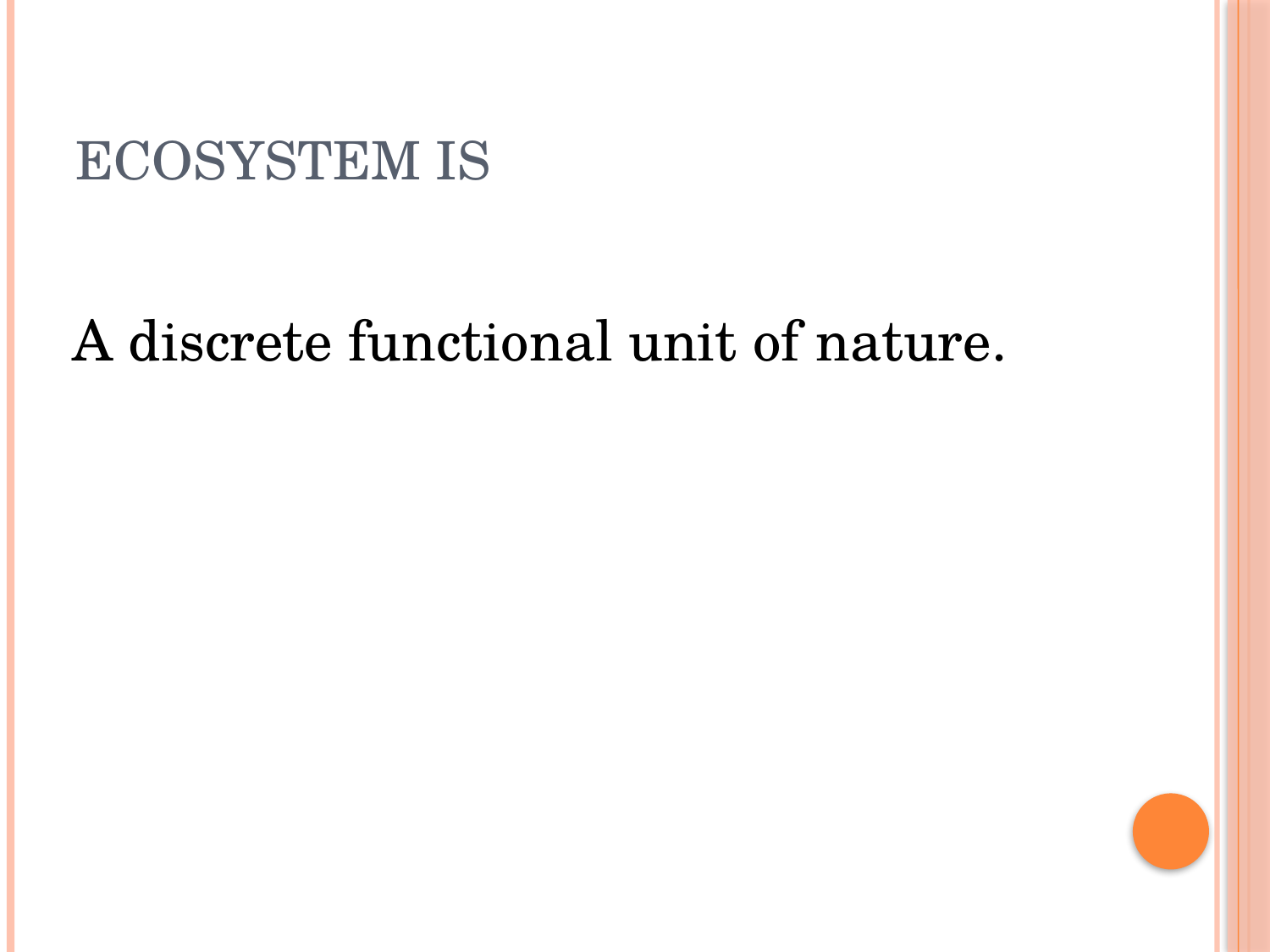

# Ecosystem is

A discrete functional unit of nature.